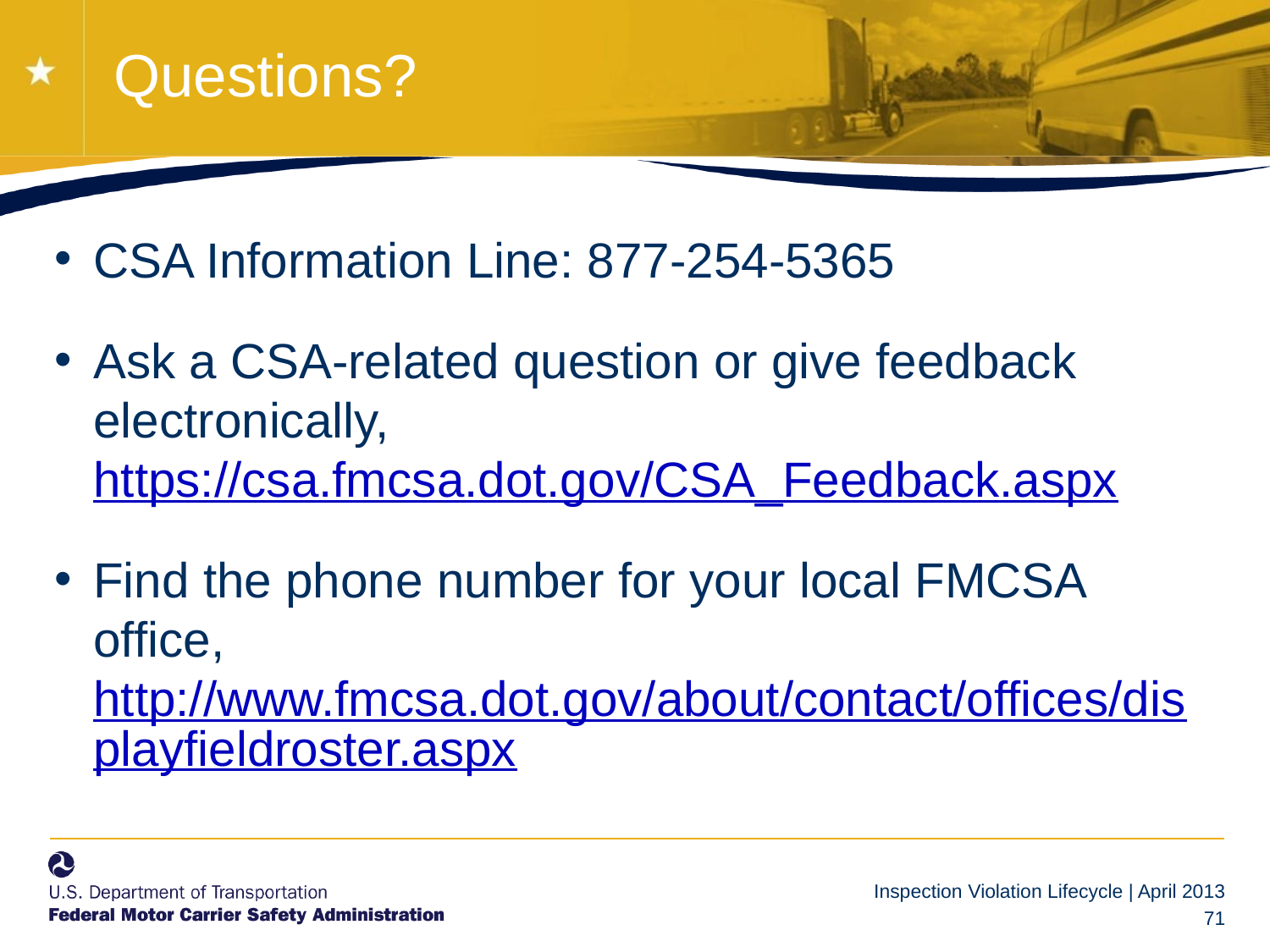

# Questions?
CSA Information Line: 877-254-5365
Ask a CSA-related question or give feedback electronically, https://csa.fmcsa.dot.gov/CSA_Feedback.aspx
Find the phone number for your local FMCSA office,  http://www.fmcsa.dot.gov/about/contact/offices/displayfieldroster.aspx